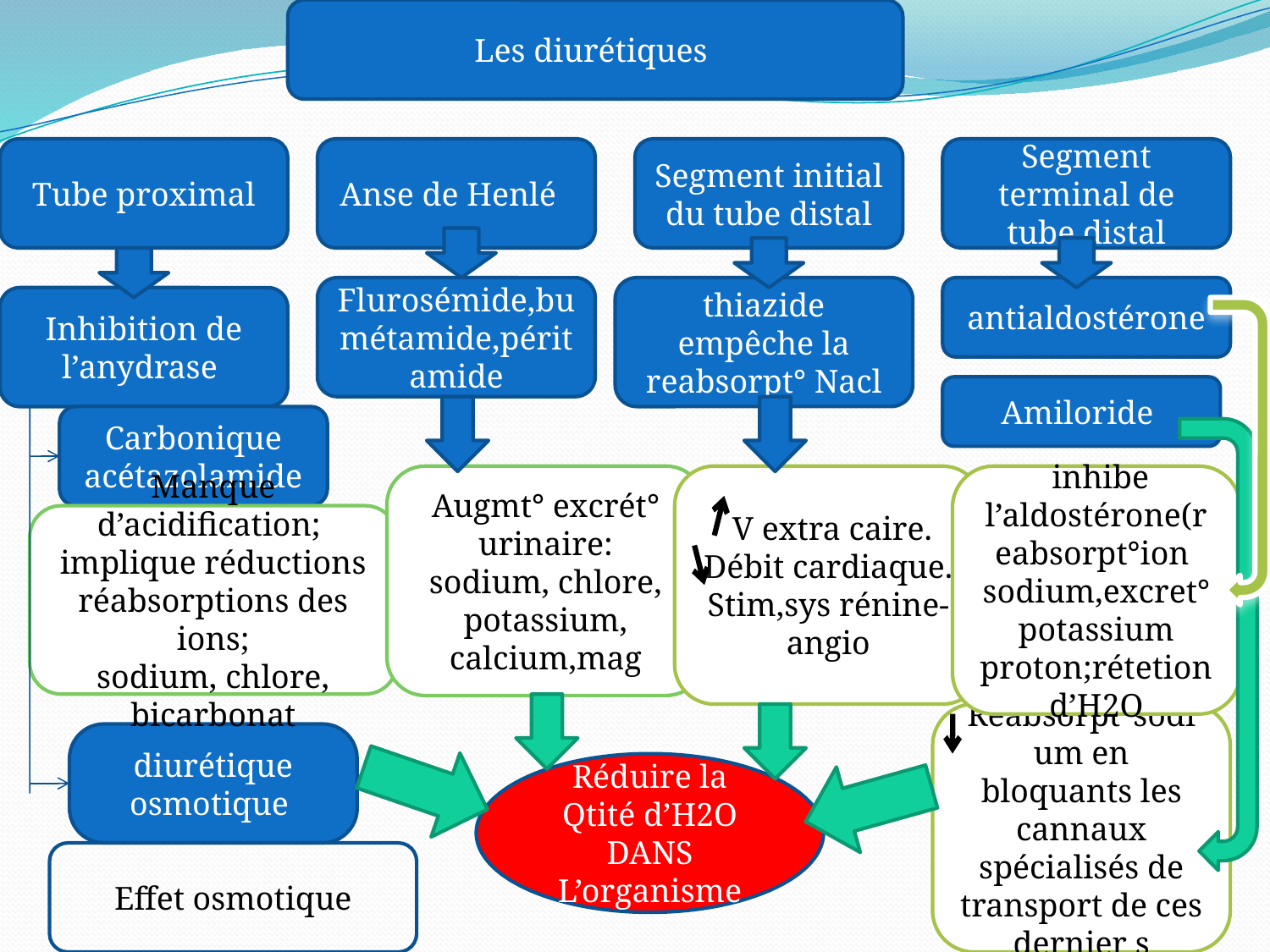

Les diurétiques
Tube proximal
Anse de Henlé
Segment initial du tube distal
Segment terminal de tube distal

Flurosémide,bumétamide,péritamide
thiazide empêche la reabsorpt° Nacl
antialdostérone
Inhibition de l’anydrase
Amiloride

Carbonique acétazolamide

Augmt° excrét° urinaire:
sodium, chlore, potassium, calcium,mag
 V extra caire.
Débit cardiaque.
Stim,sys rénine-angio
 inhibe l’aldostérone(reabsorpt°ion  sodium,excret° potassium proton;rétetion d’H2O
Manque d’acidification;  implique réductions réabsorptions des ions;
sodium, chlore, bicarbonat

Reabsorpt°sodium en bloquants les cannaux spécialisés de transport de ces dernier s

diurétique osmotique

Réduire la Qtité d’H2O DANS L’organisme
Effet osmotique